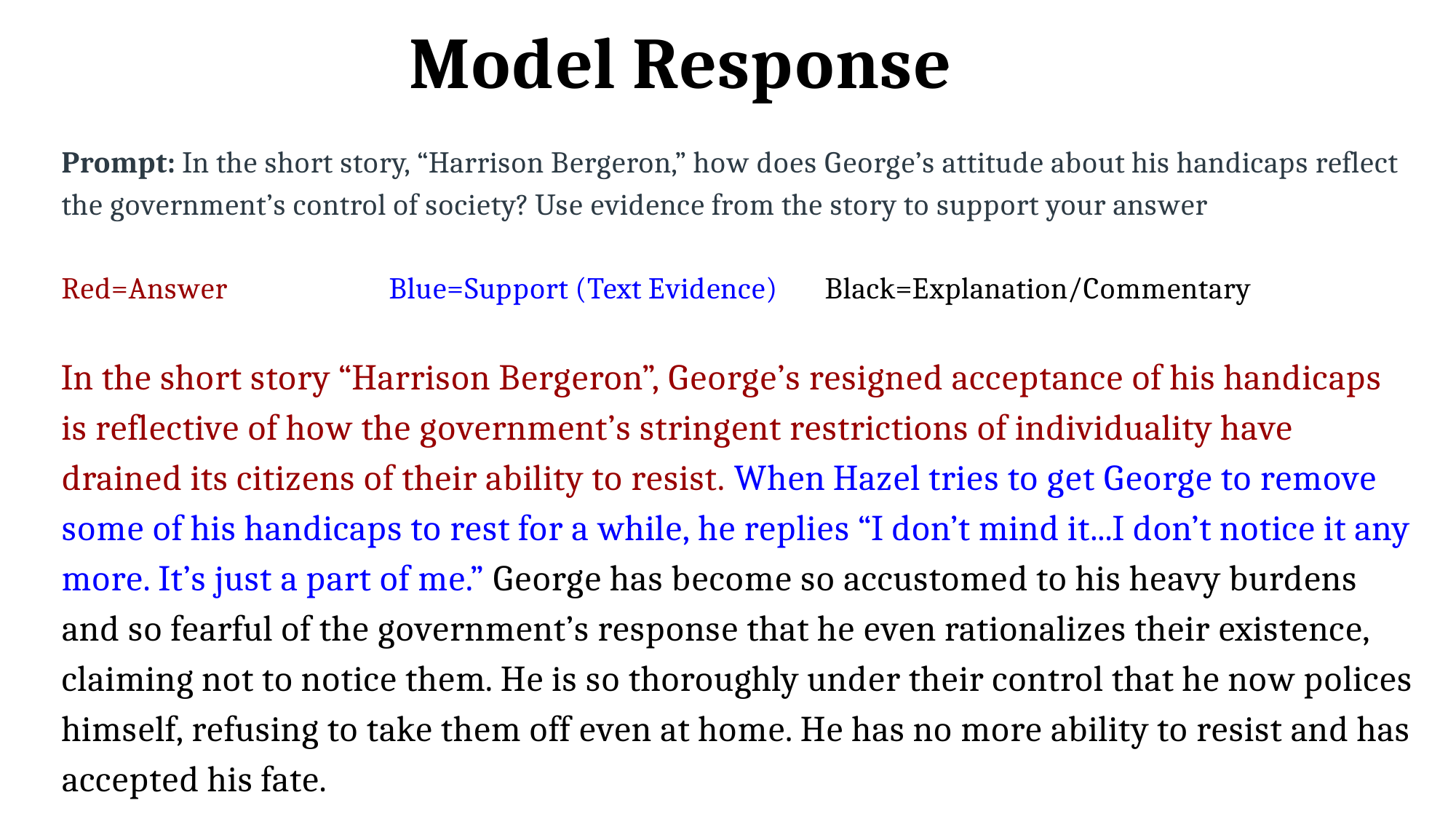

Model Response
Prompt: In the short story, “Harrison Bergeron,” how does George’s attitude about his handicaps reflect the government’s control of society? Use evidence from the story to support your answer

Red=Answer		Blue=Support (Text Evidence)       Black=Explanation/Commentary

In the short story “Harrison Bergeron”, George’s resigned acceptance of his handicaps is reflective of how the government’s stringent restrictions of individuality have drained its citizens of their ability to resist. When Hazel tries to get George to remove some of his handicaps to rest for a while, he replies “I don’t mind it...I don’t notice it any more. It’s just a part of me.” George has become so accustomed to his heavy burdens and so fearful of the government’s response that he even rationalizes their existence, claiming not to notice them. He is so thoroughly under their control that he now polices himself, refusing to take them off even at home. He has no more ability to resist and has accepted his fate.